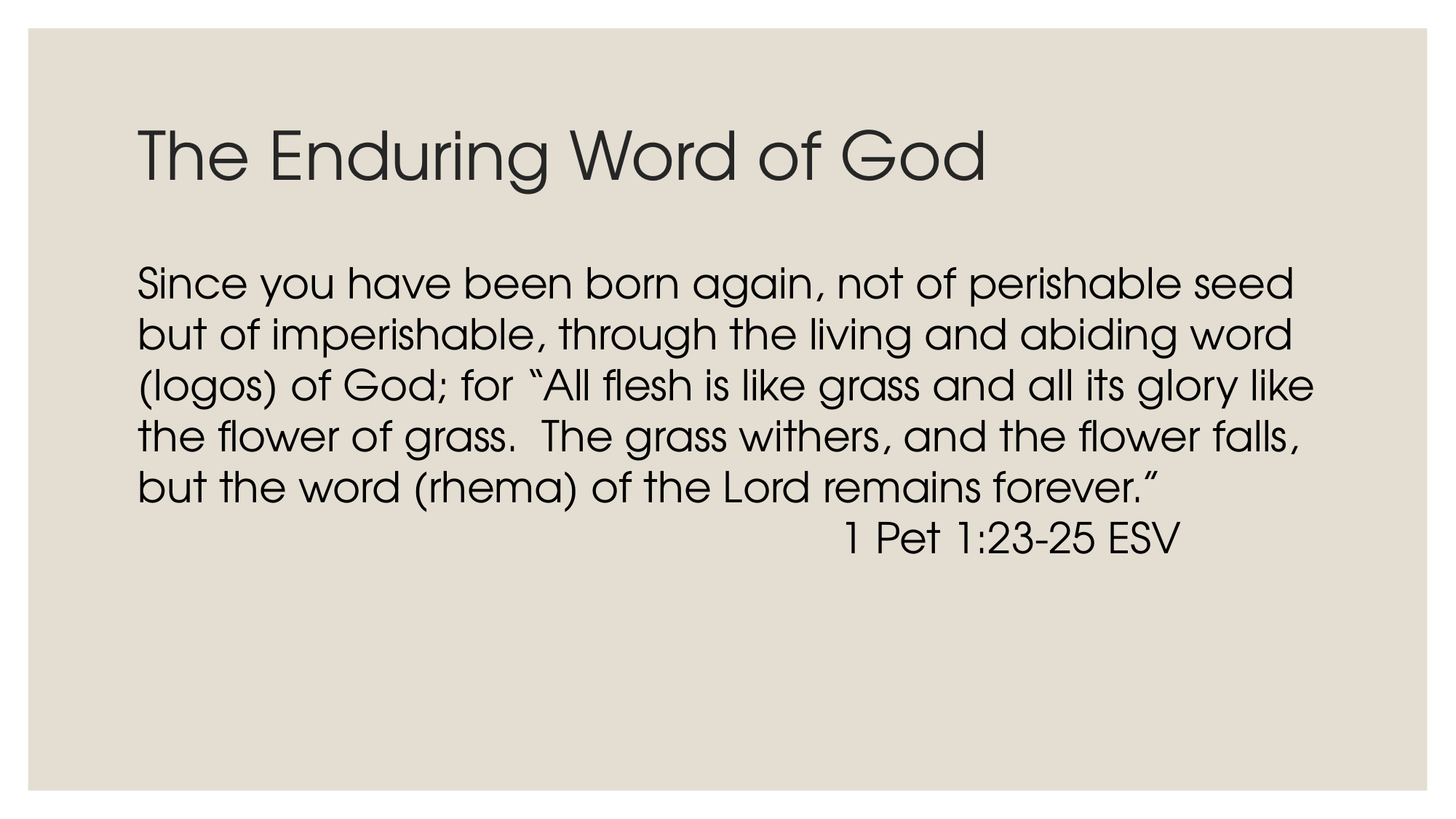

# The Enduring Word of God
Since you have been born again, not of perishable seed but of imperishable, through the living and abiding word (logos) of God; for “All flesh is like grass and all its glory like the flower of grass.  The grass withers, and the flower falls, but the word (rhema) of the Lord remains forever.”   							    1 Pet 1:23-25 ESV